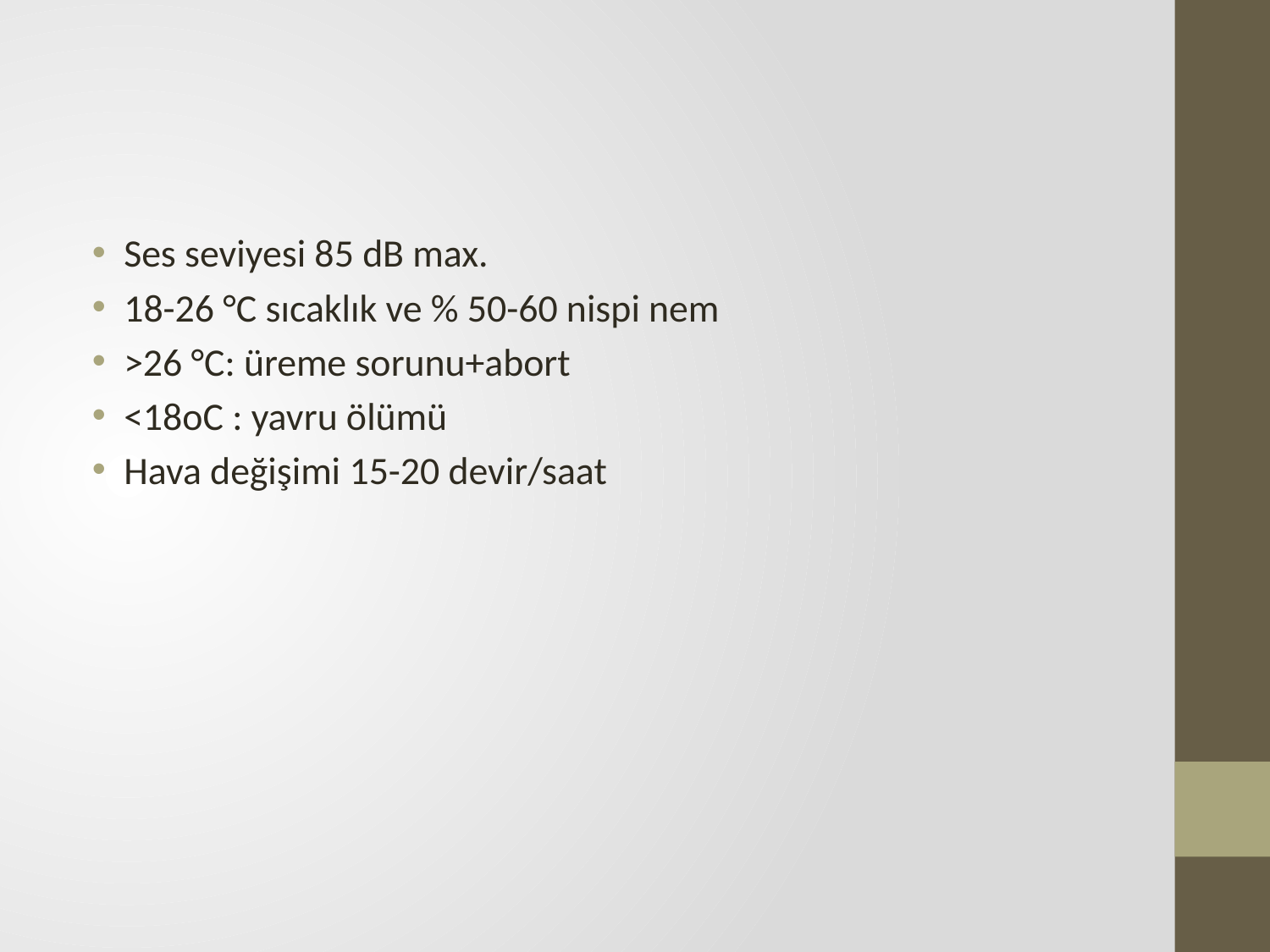

#
Ses seviyesi 85 dB max.
18-26 °C sıcaklık ve % 50-60 nispi nem
>26 °C: üreme sorunu+abort
<18oC : yavru ölümü
Hava değişimi 15-20 devir/saat